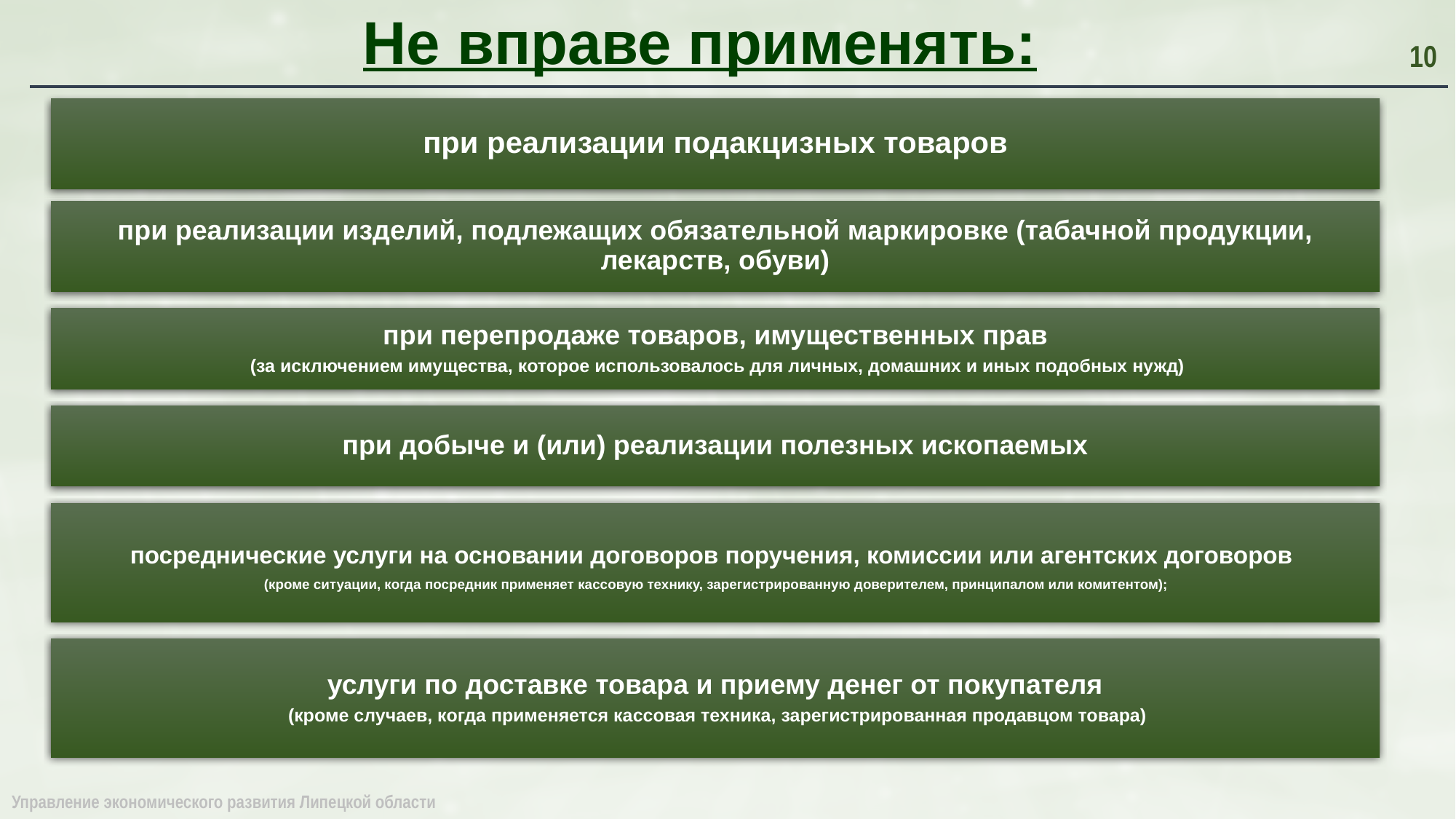

Не вправе применять:
10
при реализации подакцизных товаров
при реализации изделий, подлежащих обязательной маркировке (табачной продукции, лекарств, обуви)
при перепродаже товаров, имущественных прав
 (за исключением имущества, которое использовалось для личных, домашних и иных подобных нужд)
при добыче и (или) реализации полезных ископаемых

посреднические услуги на основании договоров поручения, комиссии или агентских договоров
(кроме ситуации, когда посредник применяет кассовую технику, зарегистрированную доверителем, принципалом или комитентом);

услуги по доставке товара и приему денег от покупателя
 (кроме случаев, когда применяется кассовая техника, зарегистрированная продавцом товара)